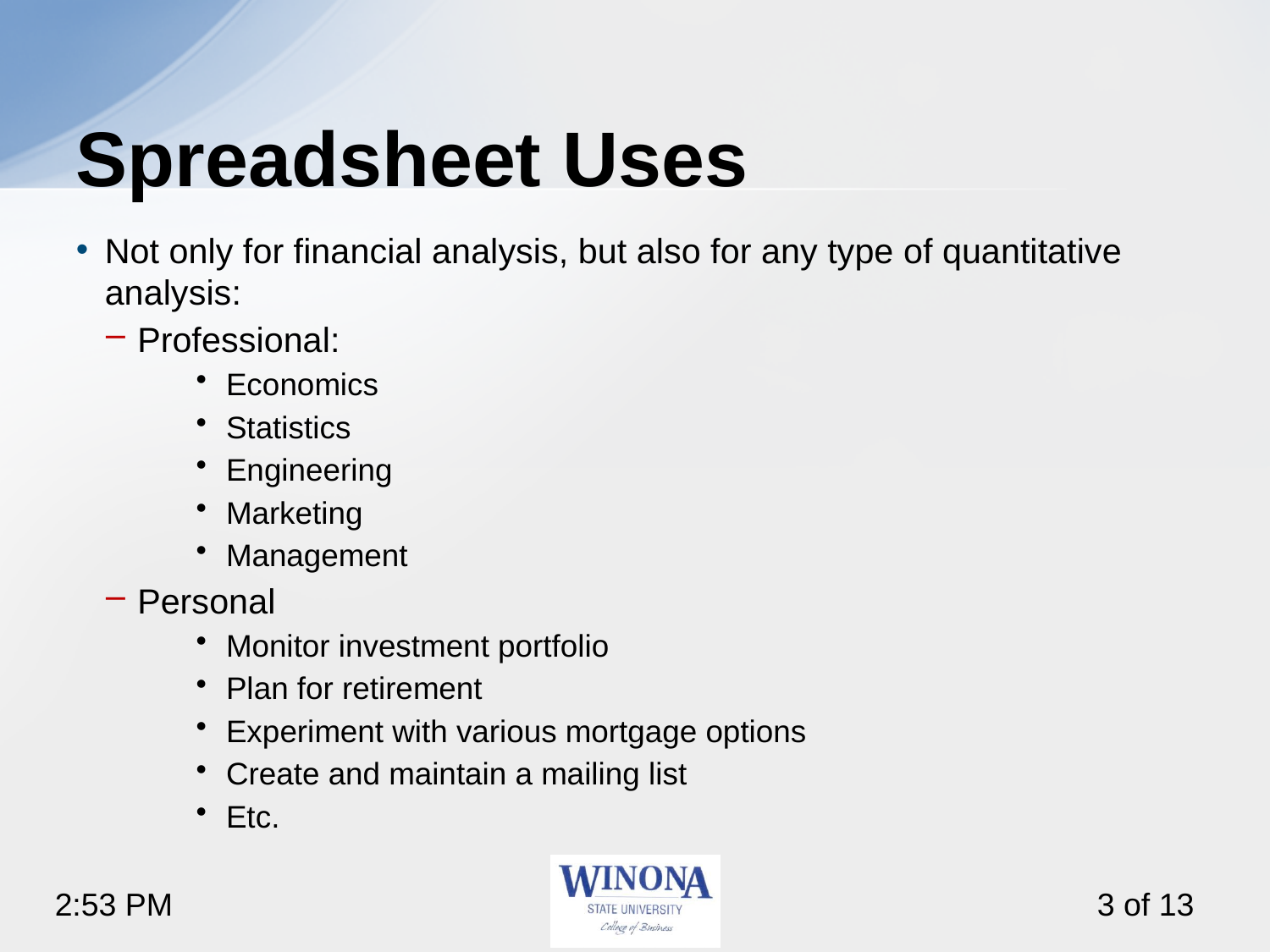

# Spreadsheet Uses
Not only for financial analysis, but also for any type of quantitative analysis:
Professional:
Economics
Statistics
Engineering
Marketing
Management
Personal
Monitor investment portfolio
Plan for retirement
Experiment with various mortgage options
Create and maintain a mailing list
Etc.